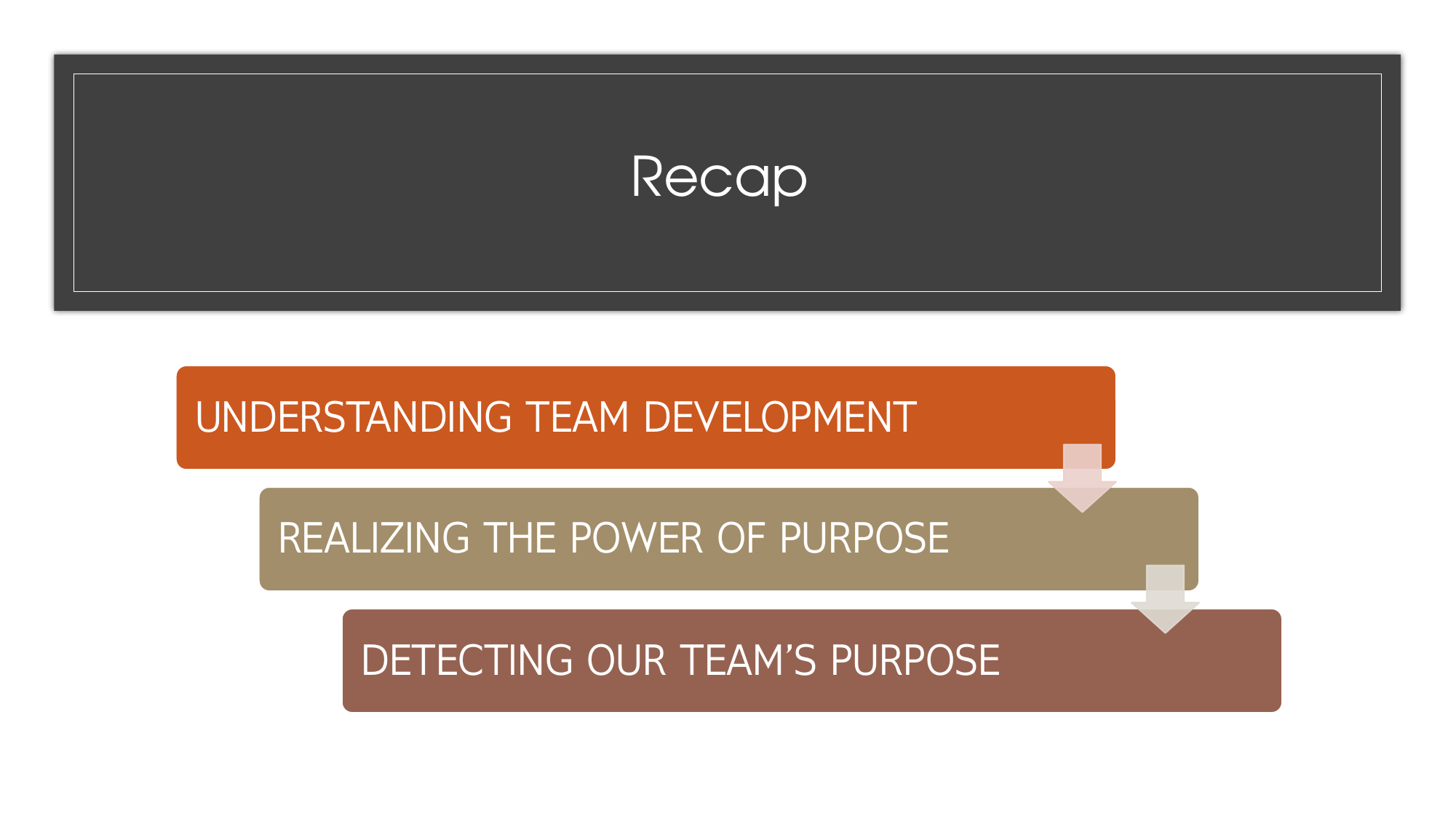

# Recap
Understanding Team Development
Realizing the Power of Purpose
Detecting our Team’s Purpose